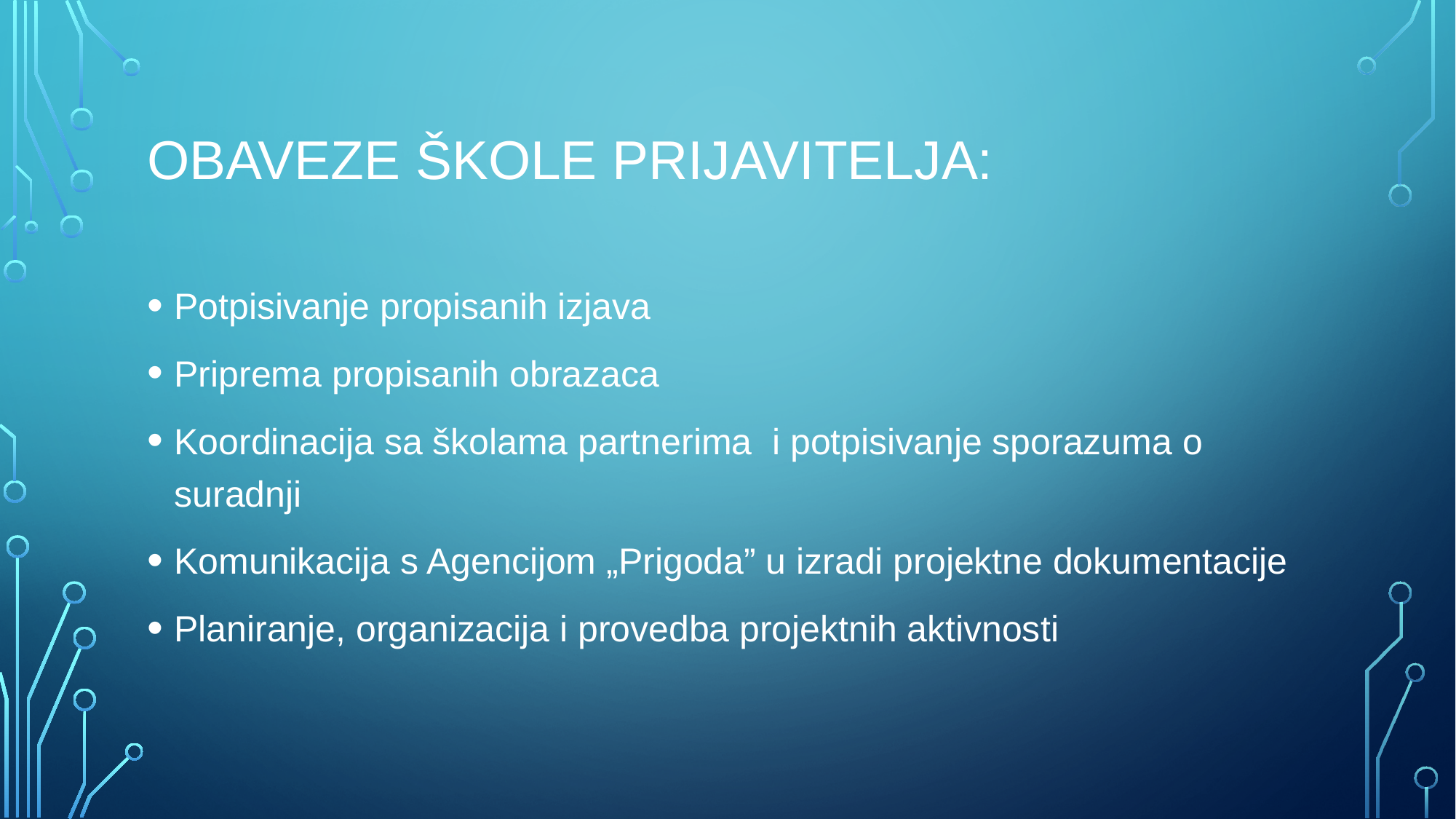

# Obaveze škole prijavitelja:
Potpisivanje propisanih izjava
Priprema propisanih obrazaca
Koordinacija sa školama partnerima  i potpisivanje sporazuma o suradnji
Komunikacija s Agencijom „Prigoda” u izradi projektne dokumentacije
Planiranje, organizacija i provedba projektnih aktivnosti